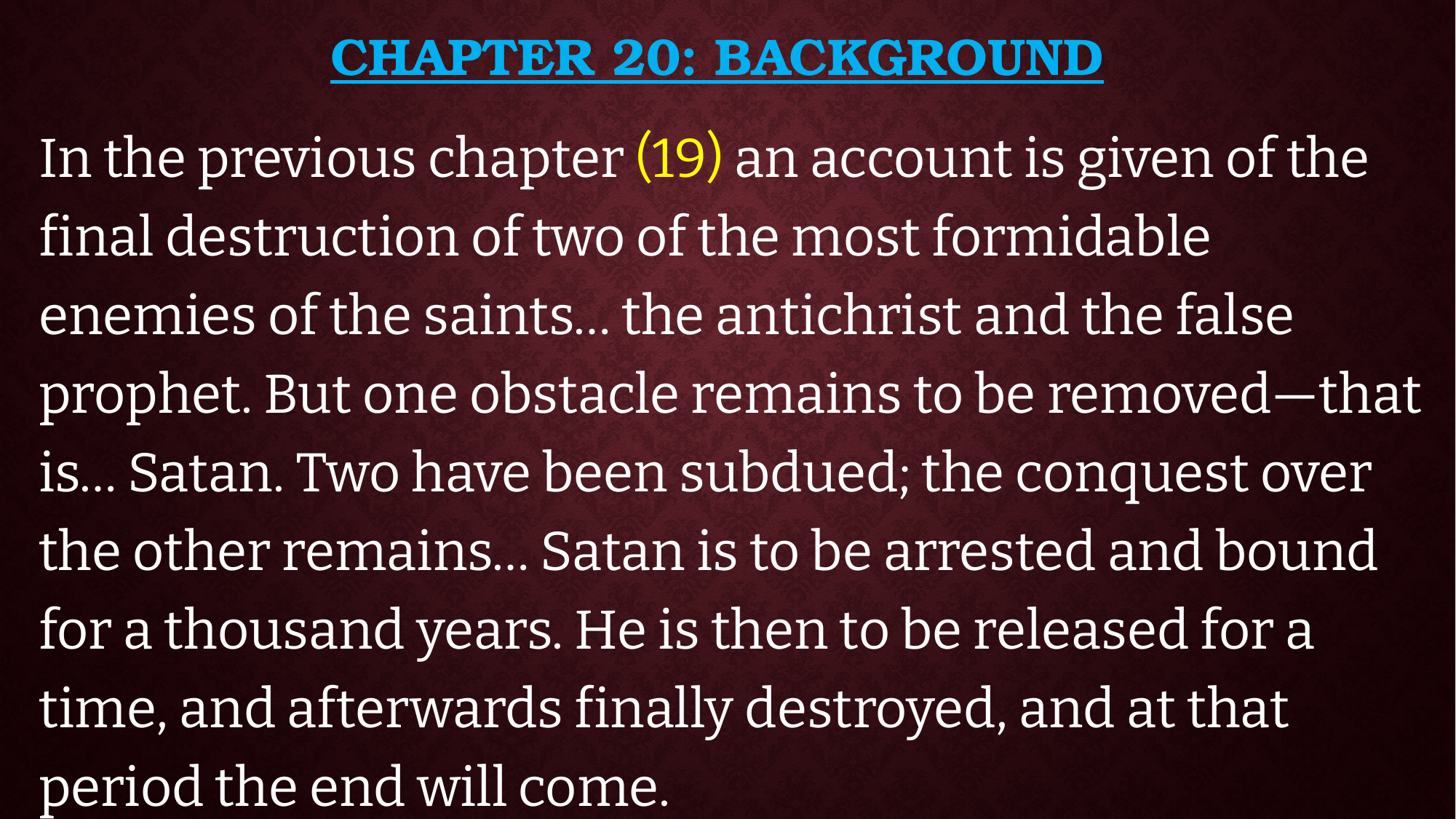

# CHAPTER 20: BACKGROUND
In the previous chapter (19) an account is given of the final destruction of two of the most formidable enemies of the saints… the antichrist and the false prophet. But one obstacle remains to be removed—that is… Satan. Two have been subdued; the conquest over the other remains… Satan is to be arrested and bound for a thousand years. He is then to be released for a time, and afterwards finally destroyed, and at that period the end will come.